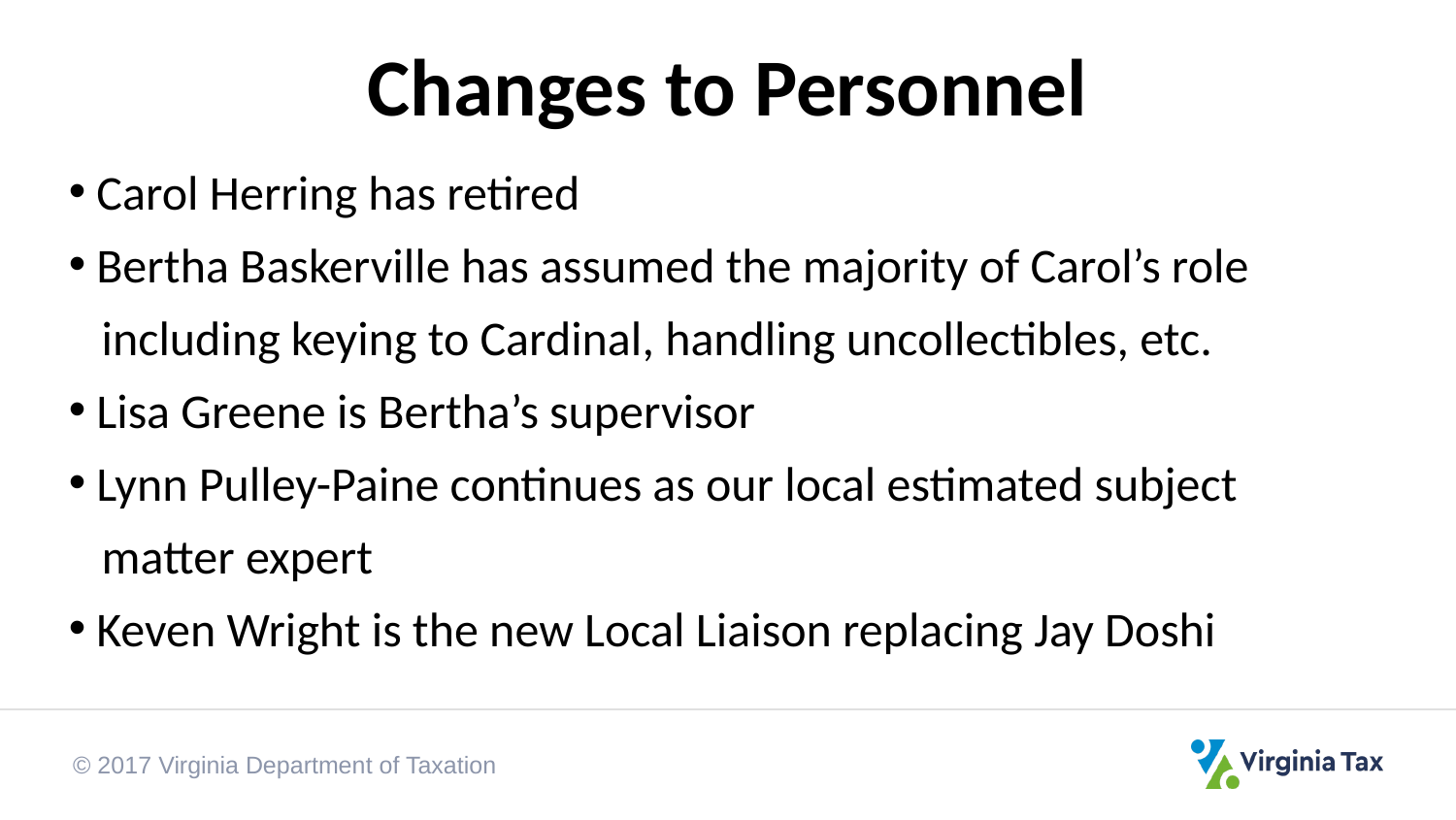

Changes to Personnel
 Carol Herring has retired
 Bertha Baskerville has assumed the majority of Carol’s role
   including keying to Cardinal, handling uncollectibles, etc.
 Lisa Greene is Bertha’s supervisor
 Lynn Pulley-Paine continues as our local estimated subject
   matter expert
 Keven Wright is the new Local Liaison replacing Jay Doshi
© 2017 Virginia Department of Taxation